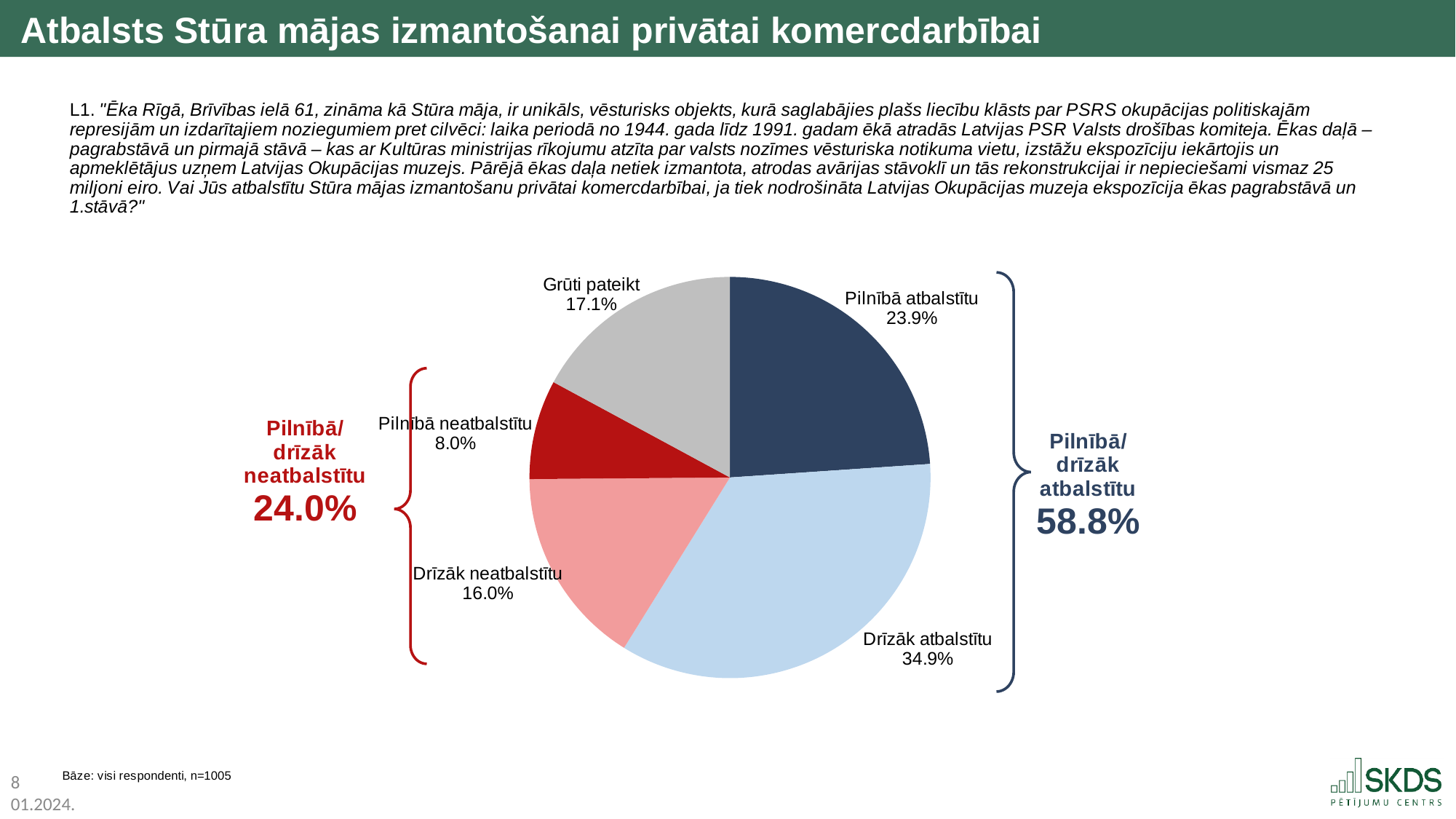

Atbalsts Stūra mājas izmantošanai privātai komercdarbībai

### Chart

| Category |  |
|---|---|
| Pilnībā atbalstītu | 23.9 |
| Drīzāk atbalstītu | 34.9 |
| Drīzāk neatbalstītu | 16.0 |
| Pilnībā neatbalstītu | 8.0 |
| Grūti pateikt | 17.1 |